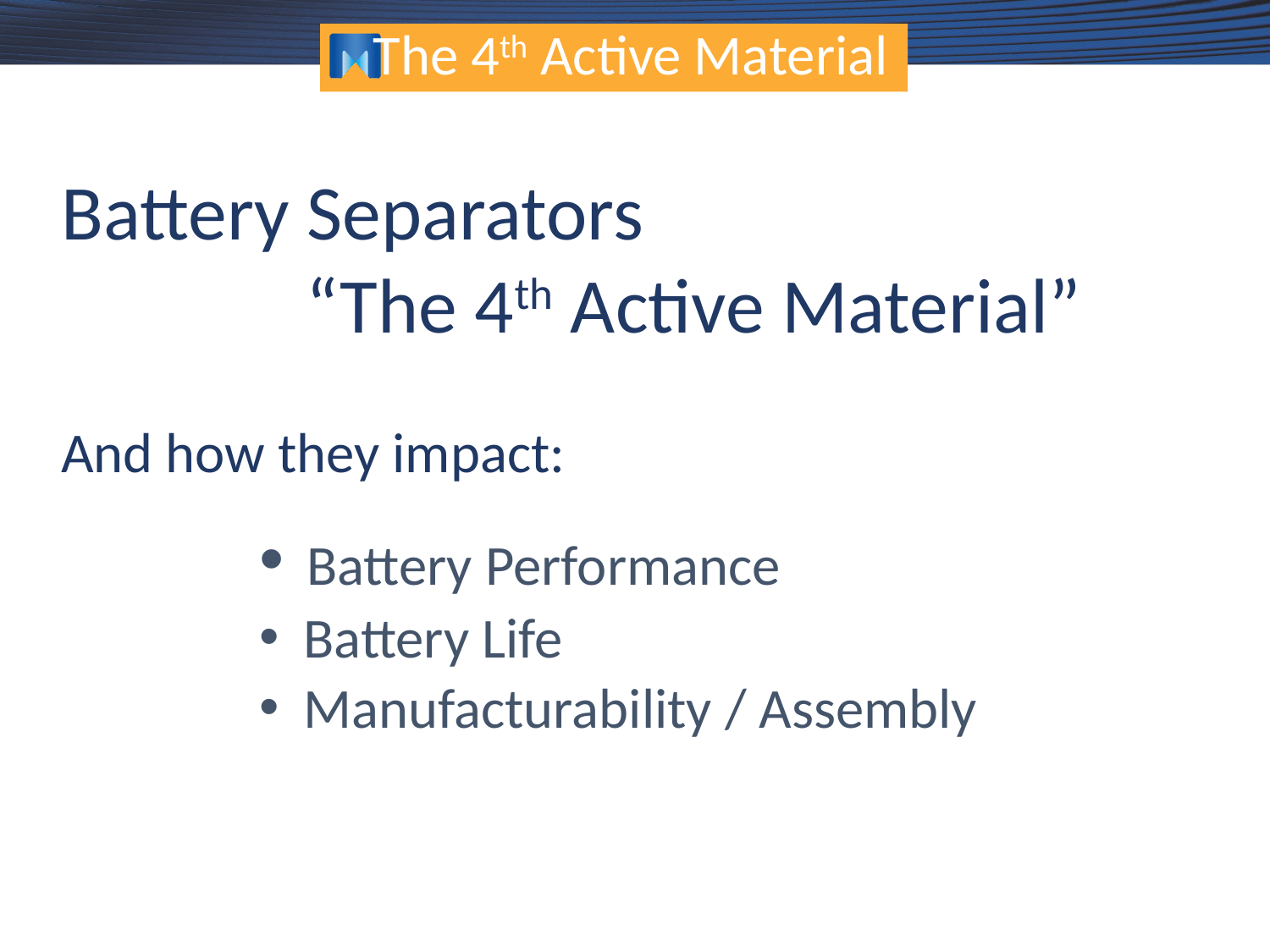

# The 4th Active Material
Battery Separators
              “The 4th Active Material”

And how they impact:
 Battery Performance
 Battery Life
 Manufacturability / Assembly